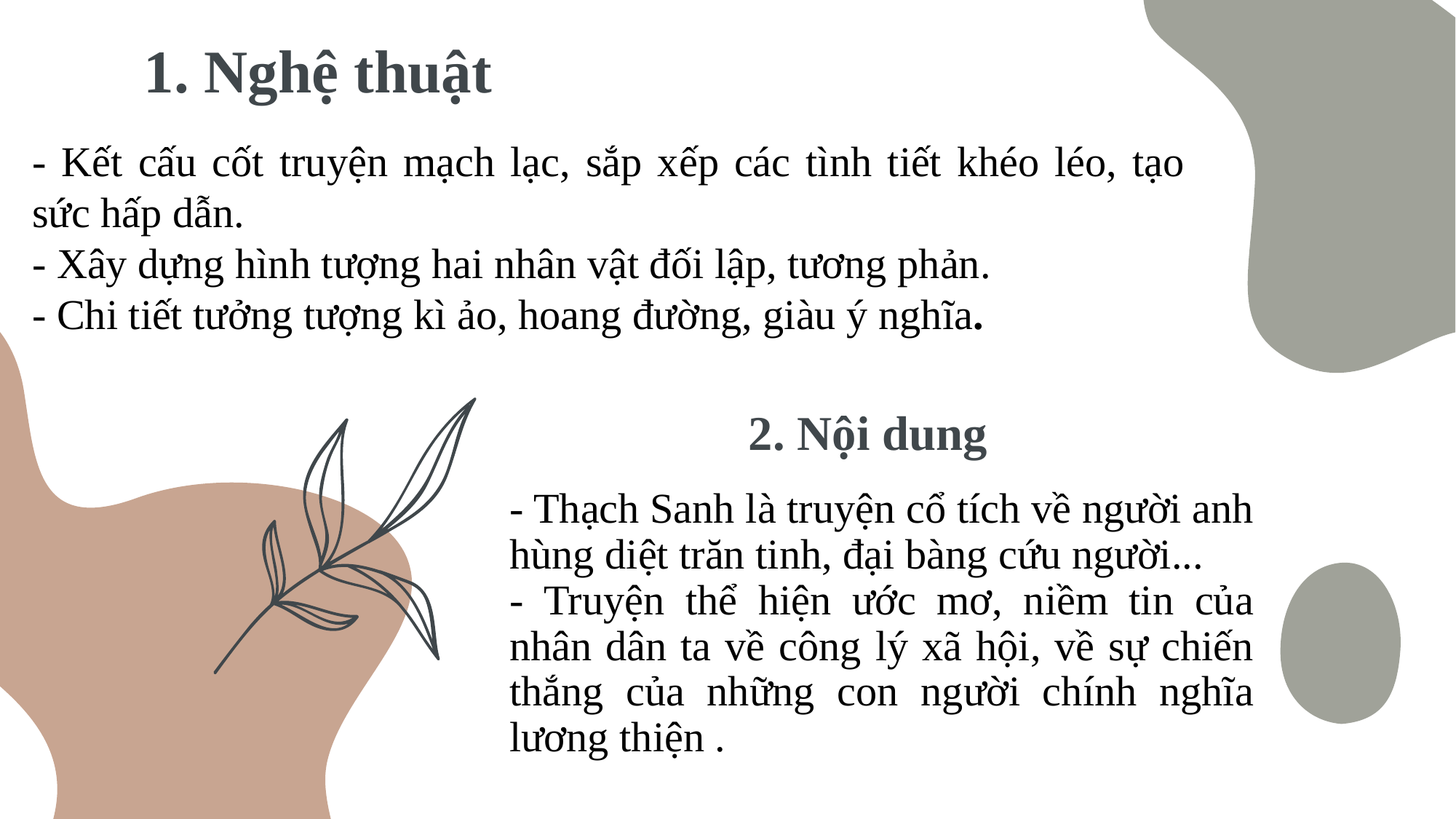

1. Nghệ thuật
- Kết cấu cốt truyện mạch lạc, sắp xếp các tình tiết khéo léo, tạo sức hấp dẫn.
- Xây dựng hình tượng hai nhân vật đối lập, tương phản.
- Chi tiết tưởng tượng kì ảo, hoang đường, giàu ý nghĩa.

# 2. Nội dung
- Thạch Sanh là truyện cổ tích về người anh hùng diệt trăn tinh, đại bàng cứu người...
- Truyện thể hiện ước mơ, niềm tin của nhân dân ta về công lý xã hội, về sự chiến thắng của những con người chính nghĩa lương thiện .